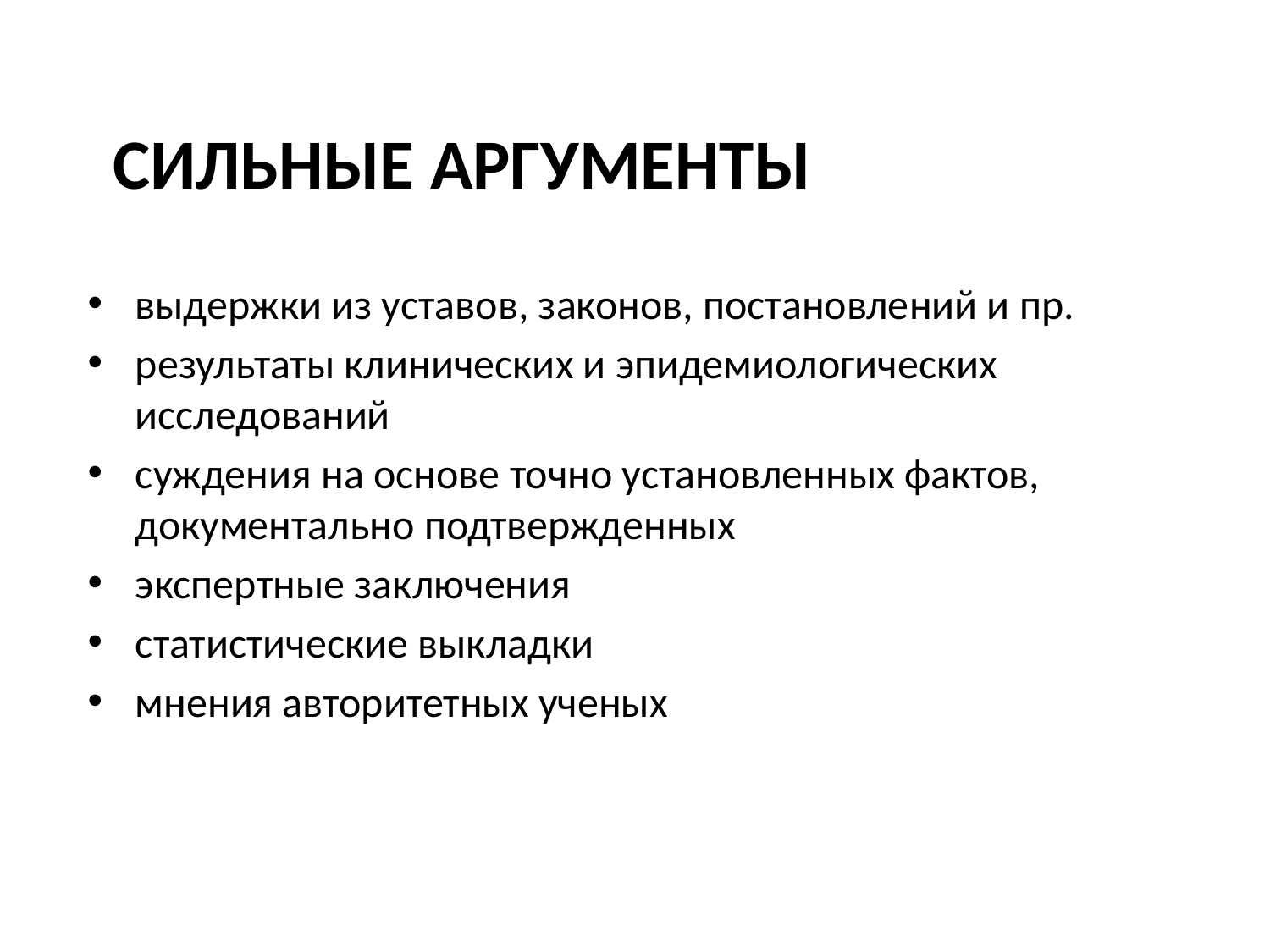

# сильные аргументы
выдержки из уставов, законов, постановлений и пр.
результаты клинических и эпидемиологических исследований
суждения на основе точно установленных фактов, документально подтвержденных
экспертные заключения
статистические выкладки
мнения авторитетных ученых